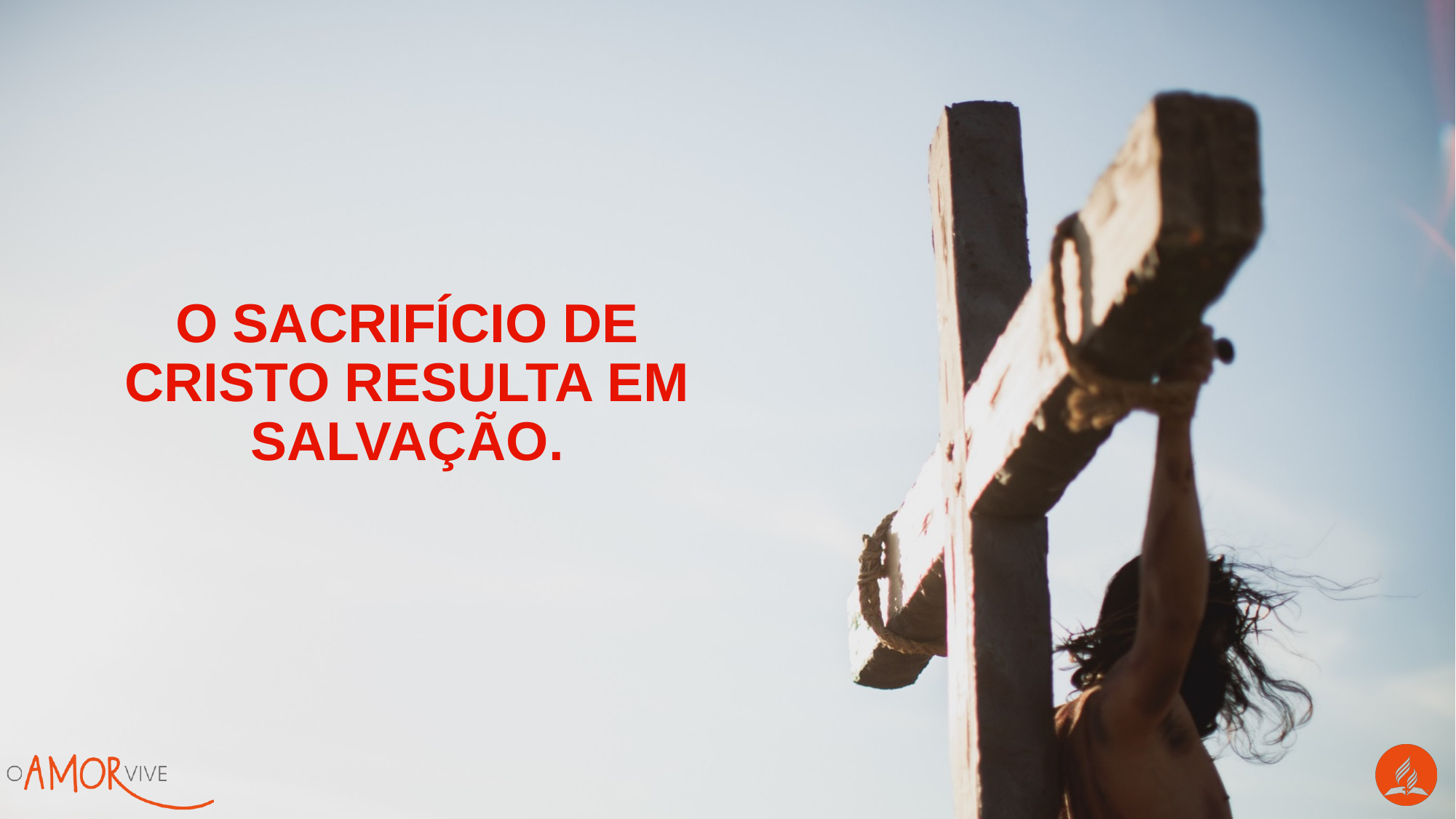

O sacrifício de Cristo resulta em salvação.